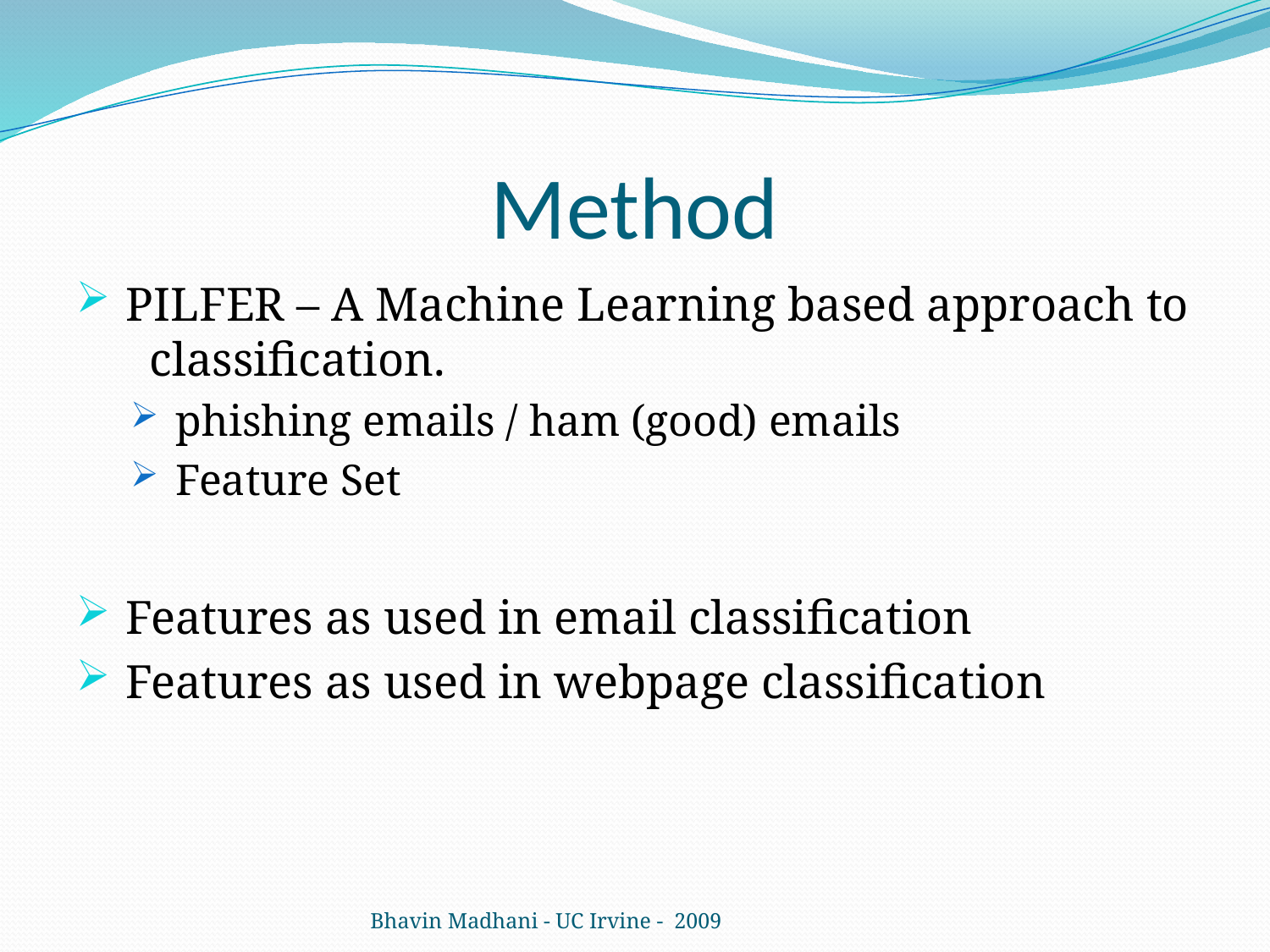

# Method
 PILFER – A Machine Learning based approach to    classification.
 phishing emails / ham (good) emails
 Feature Set

 Features as used in email classification
 Features as used in webpage classification

Bhavin Madhani - UC Irvine -  2009